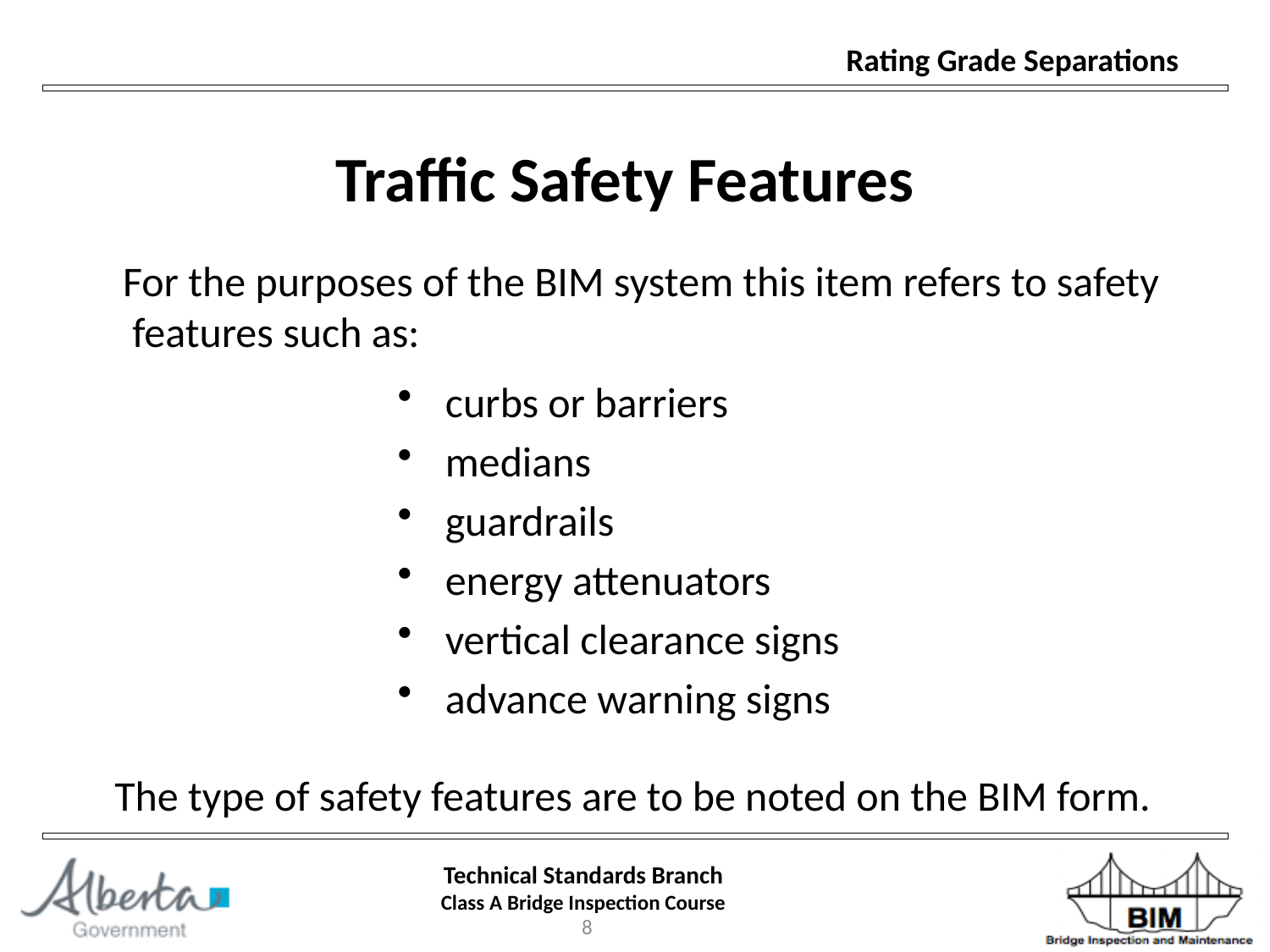

Traffic Safety Features
    For the purposes of the BIM system this item refers to safety features such as:
curbs or barriers
medians
guardrails
energy attenuators
vertical clearance signs
advance warning signs
  The type of safety features are to be noted on the BIM form.
8